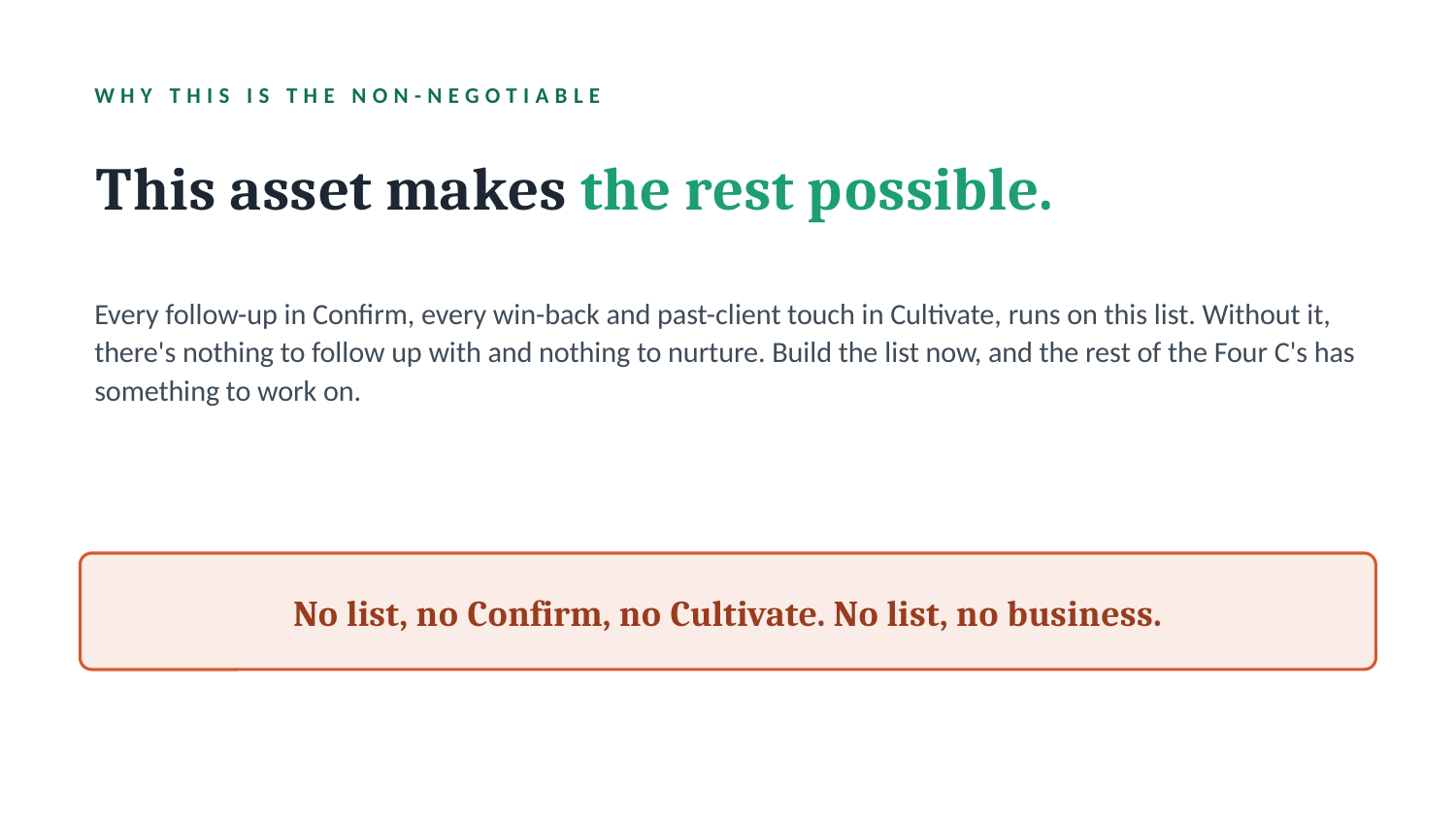

WHY THIS IS THE NON-NEGOTIABLE
This asset makes the rest possible.
Every follow-up in Confirm, every win-back and past-client touch in Cultivate, runs on this list. Without it, there's nothing to follow up with and nothing to nurture. Build the list now, and the rest of the Four C's has something to work on.

No list, no Confirm, no Cultivate. No list, no business.